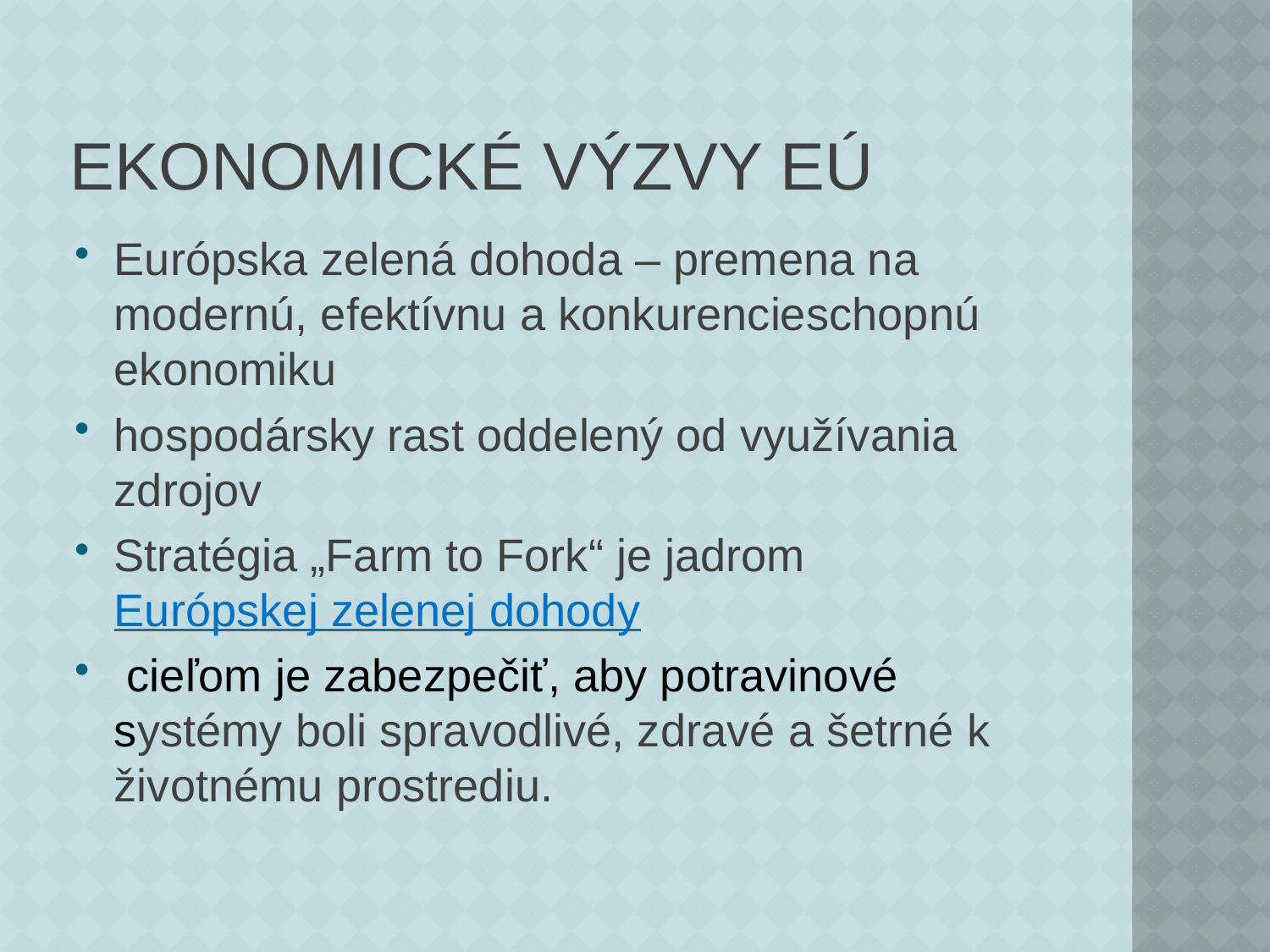

# Ekonomické Výzvy EÚ
Európska zelená dohoda – premena na modernú, efektívnu a konkurencieschopnú ekonomiku
hospodársky rast oddelený od využívania zdrojov
Stratégia „Farm to Fork“ je jadrom Európskej zelenej dohody
 cieľom je zabezpečiť, aby potravinové systémy boli spravodlivé, zdravé a šetrné k životnému prostrediu.